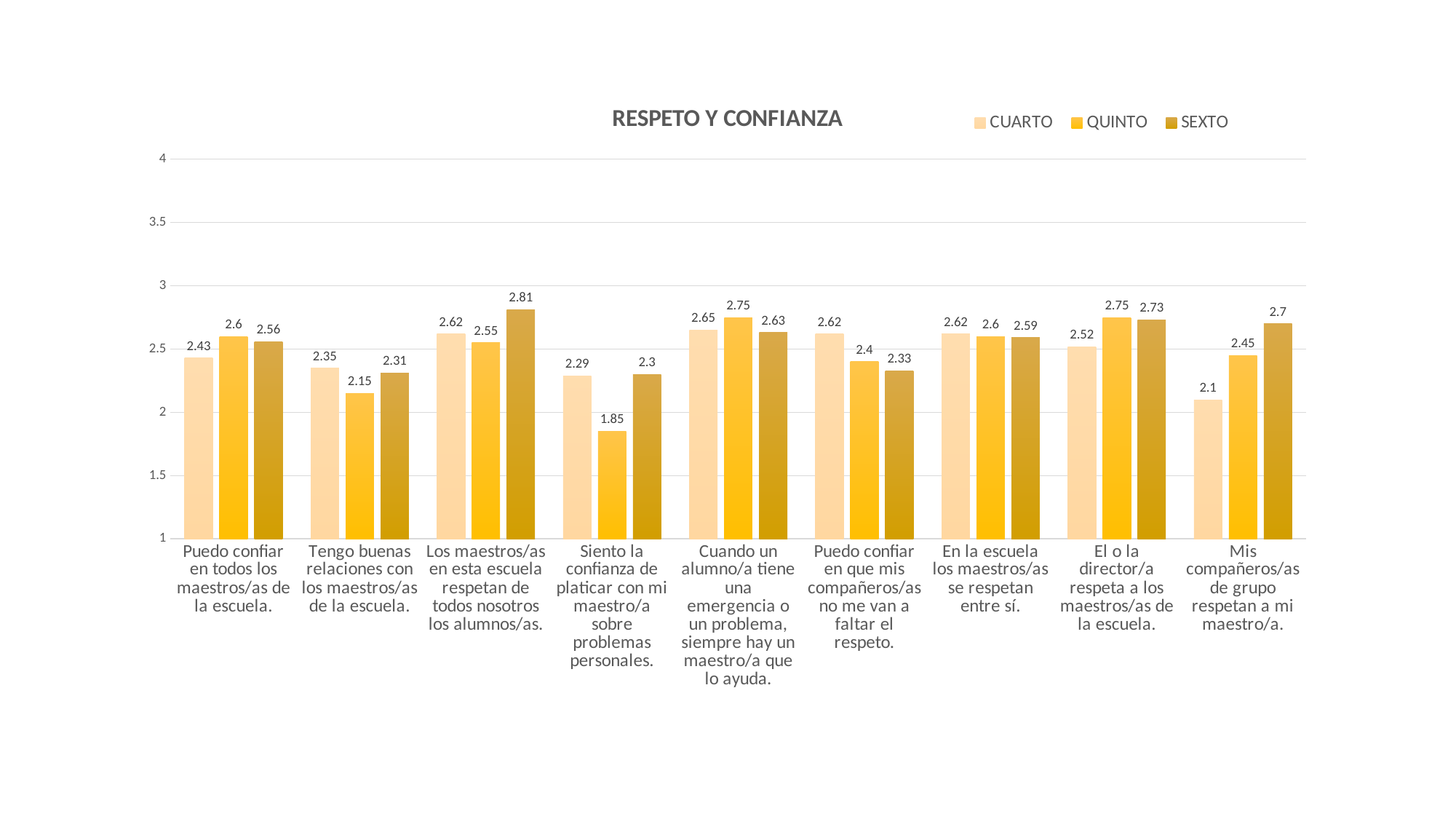

### Chart: RESPETO Y CONFIANZA

| Category | CUARTO | QUINTO | SEXTO |
|---|---|---|---|
| Puedo confiar en todos los maestros/as de la escuela. | 2.4299999999999997 | 2.6 | 2.56 |
| Tengo buenas relaciones con los maestros/as de la escuela. | 2.35 | 2.15 | 2.31 |
| Los maestros/as en esta escuela respetan de todos nosotros los alumnos/as. | 2.62 | 2.55 | 2.81 |
| Siento la confianza de platicar con mi maestro/a sobre problemas personales. | 2.29 | 1.85 | 2.3 |
| Cuando un alumno/a tiene una emergencia o un problema, siempre hay un maestro/a que lo ayuda. | 2.65 | 2.75 | 2.63 |
| Puedo confiar en que mis compañeros/as no me van a faltar el respeto. | 2.62 | 2.4 | 2.33 |
| En la escuela los maestros/as se respetan entre sí. | 2.62 | 2.6 | 2.59 |
| El o la director/a respeta a los maestros/as de la escuela. | 2.52 | 2.75 | 2.73 |
| Mis compañeros/as de grupo respetan a mi maestro/a. | 2.1 | 2.45 | 2.7 |